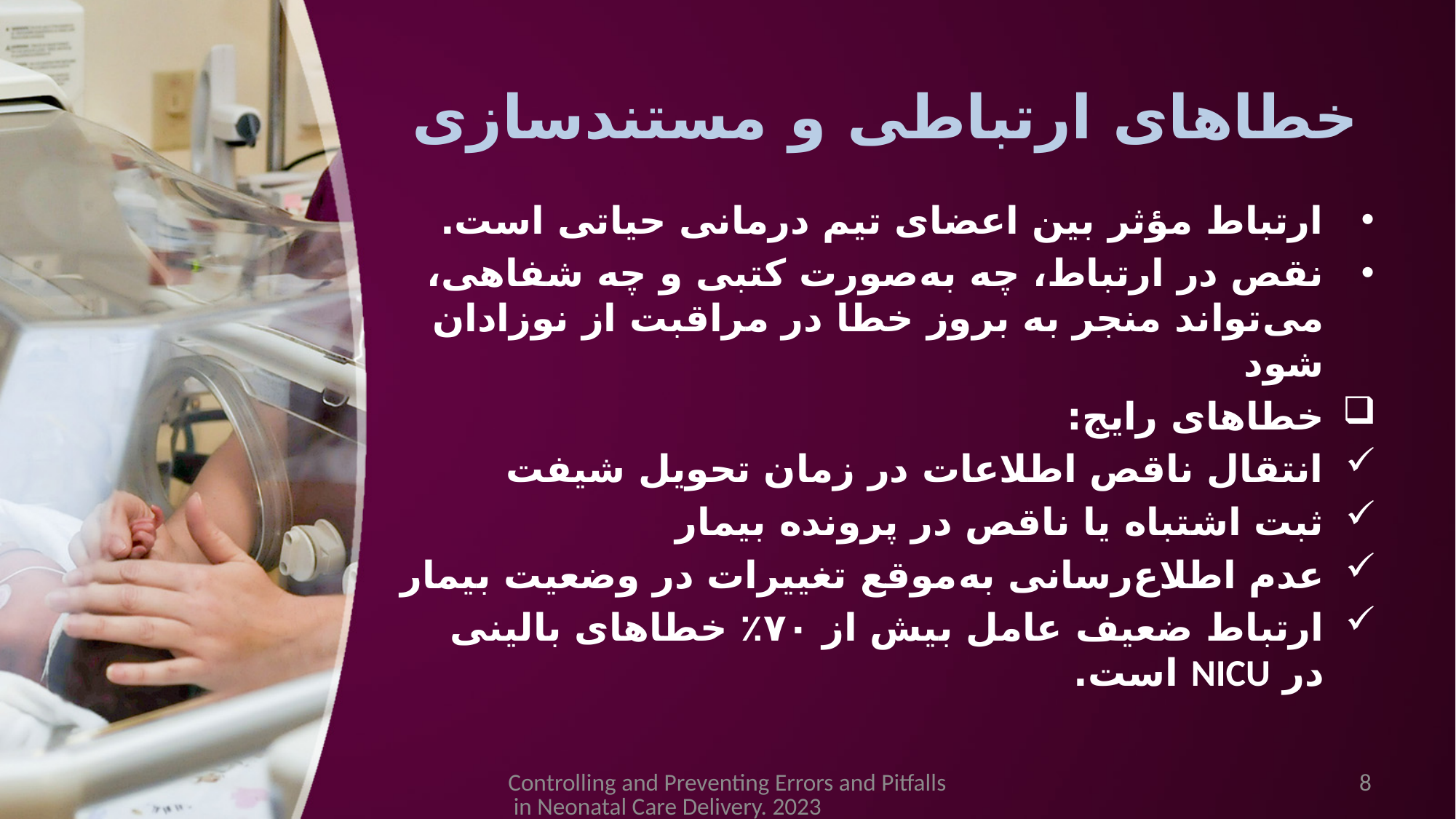

# خطاهای ارتباطی و مستندسازی
ارتباط مؤثر بین اعضای تیم درمانی حیاتی است.
نقص در ارتباط، چه به‌صورت کتبی و چه شفاهی، می‌تواند منجر به بروز خطا در مراقبت از نوزادان شود
خطاهای رایج:
انتقال ناقص اطلاعات در زمان تحویل شیفت
ثبت اشتباه یا ناقص در پرونده بیمار
عدم اطلاع‌رسانی به‌موقع تغییرات در وضعیت بیمار
ارتباط ضعیف عامل بیش از ۷۰٪ خطاهای بالینی در NICU است.
Controlling and Preventing Errors and Pitfalls in Neonatal Care Delivery. 2023
8